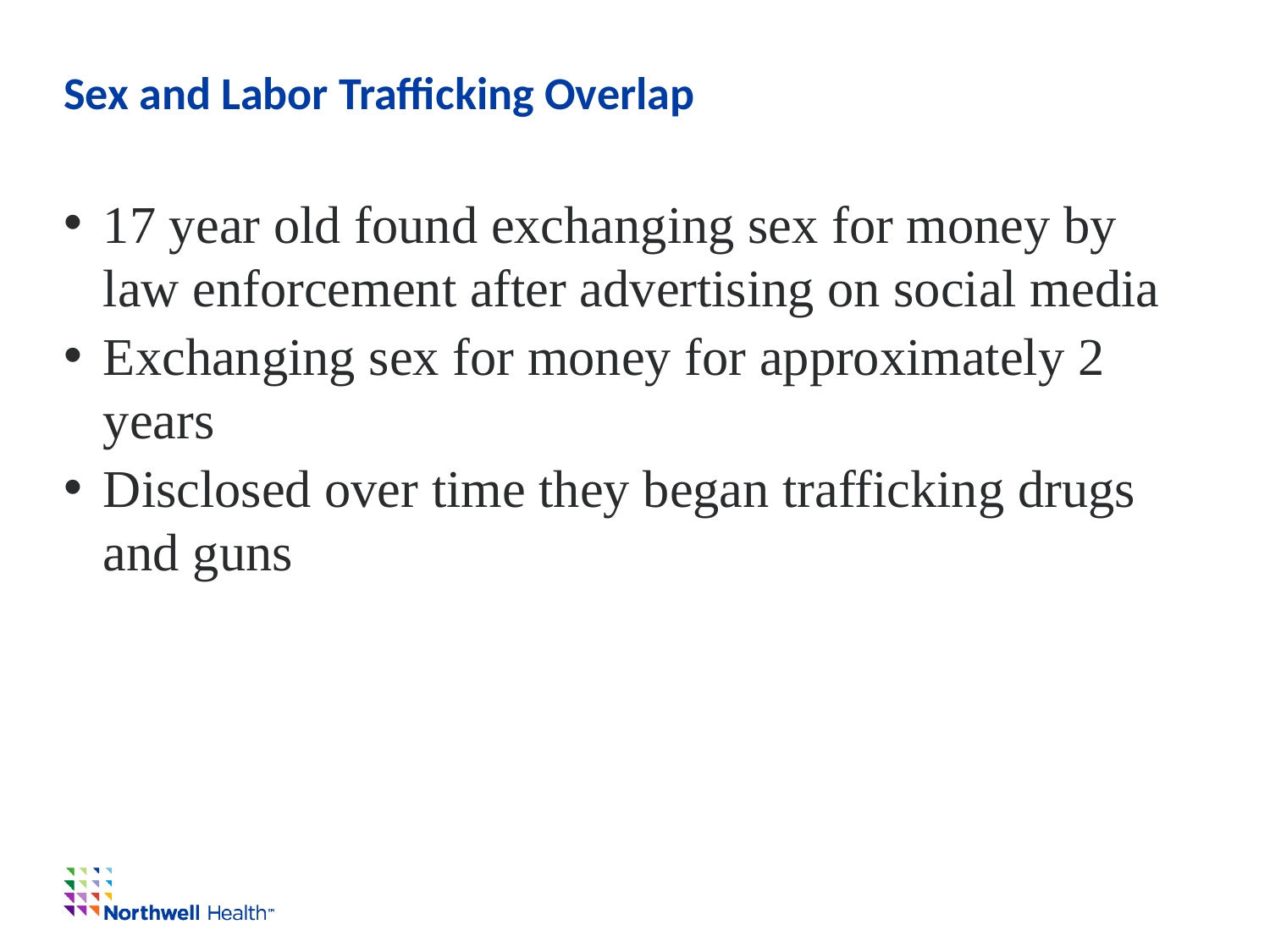

# Sex and Labor Trafficking Overlap
17 year old found exchanging sex for money by law enforcement after advertising on social media
Exchanging sex for money for approximately 2 years
Disclosed over time they began trafficking drugs and guns